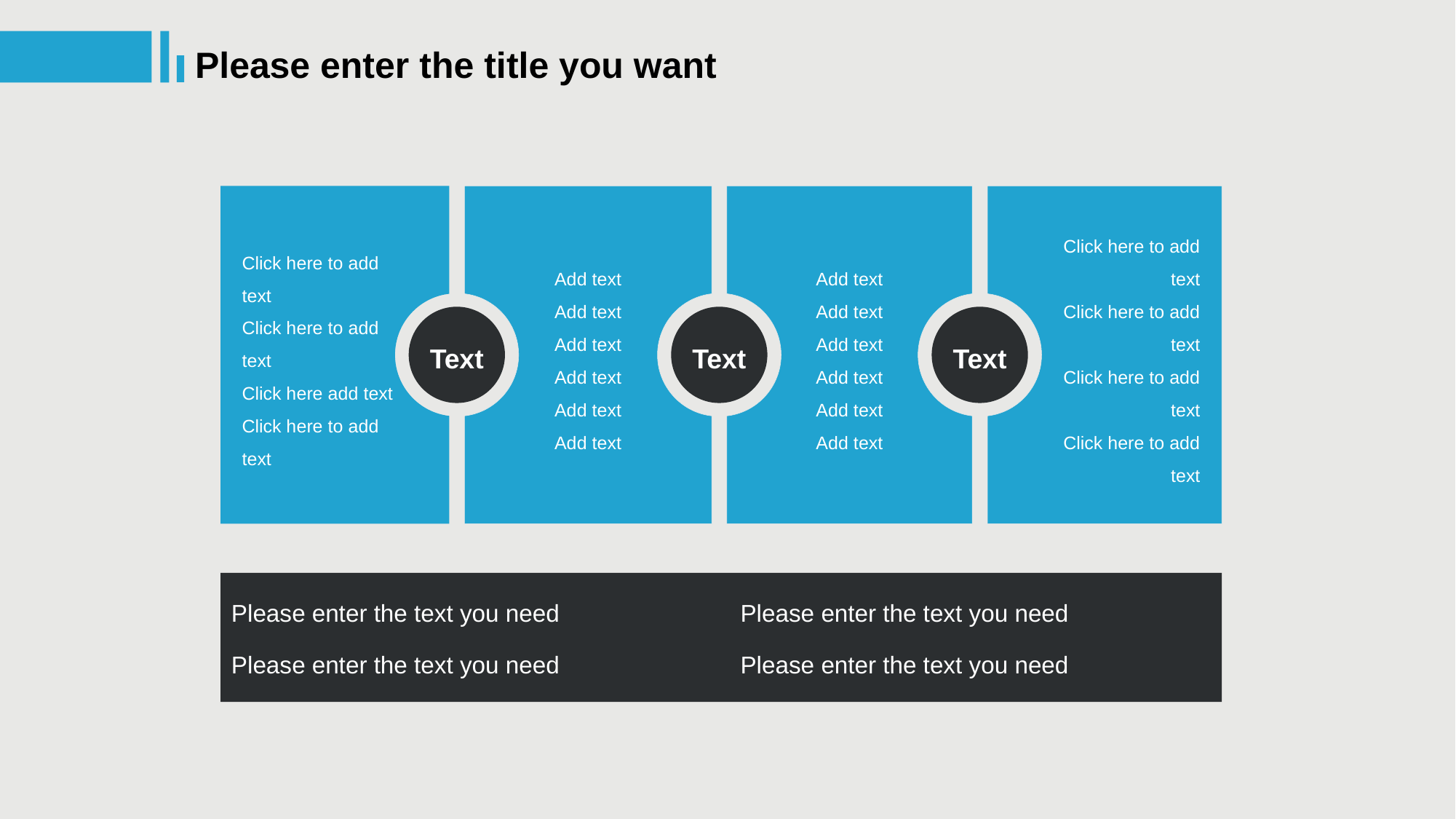

Please enter the title you want

Click here to add text
Click here to add text
Click here add text
Click here to add text
Add text
Add text
Add text
Add text
Add text
Add text
Add text
Add text
Add text
Add text
Add text
Add text
Click here to add text
Click here to add text
Click here to add text
Click here to add text
Text
Text
Text

Please enter the text you need
Please enter the text you need
Please enter the text you need
Please enter the text you need